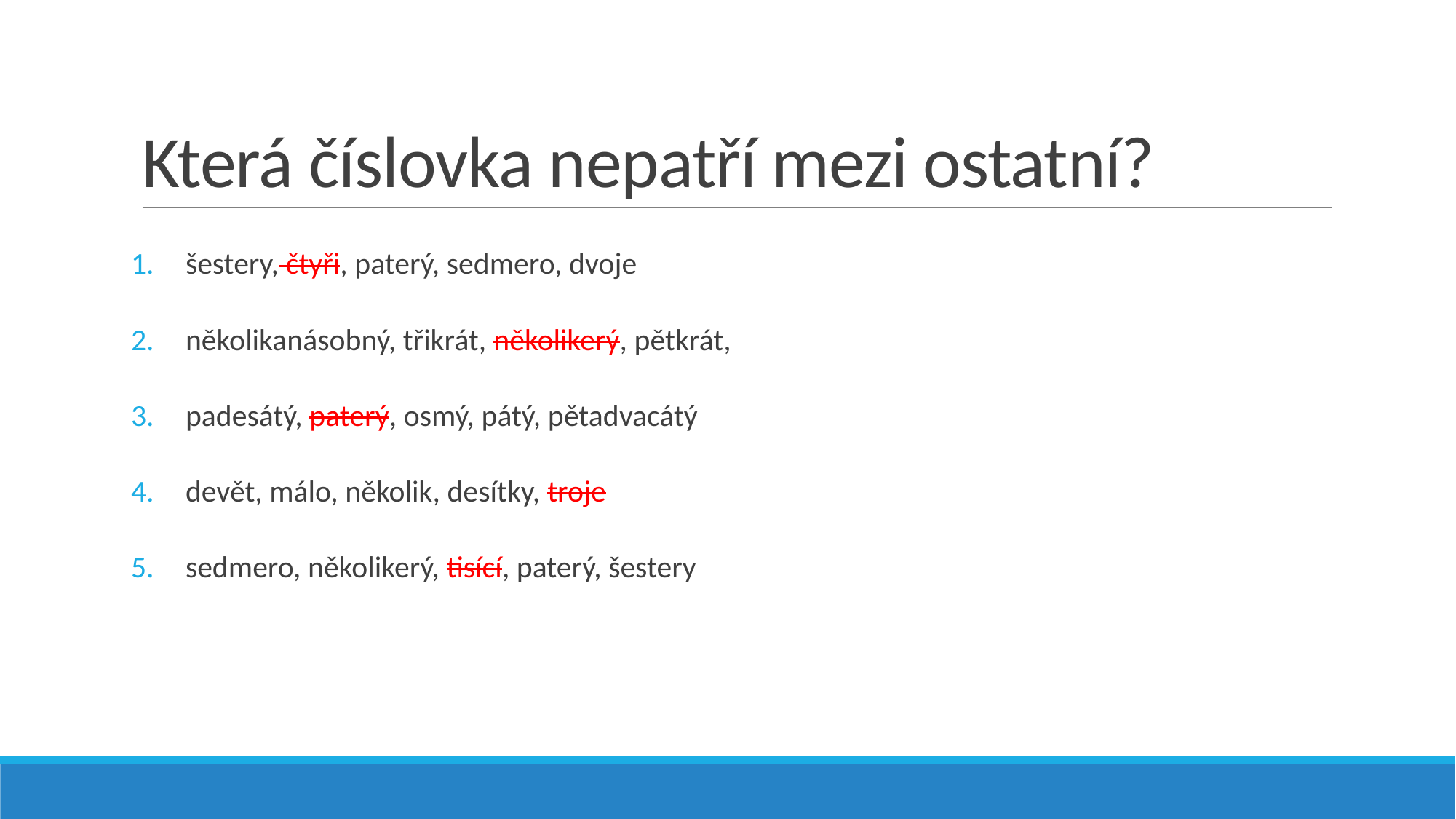

# Která číslovka nepatří mezi ostatní?
šestery, čtyři, paterý, sedmero, dvoje
několikanásobný, třikrát, několikerý, pětkrát,
padesátý, paterý, osmý, pátý, pětadvacátý
devět, málo, několik, desítky, troje
sedmero, několikerý, tisící, paterý, šestery